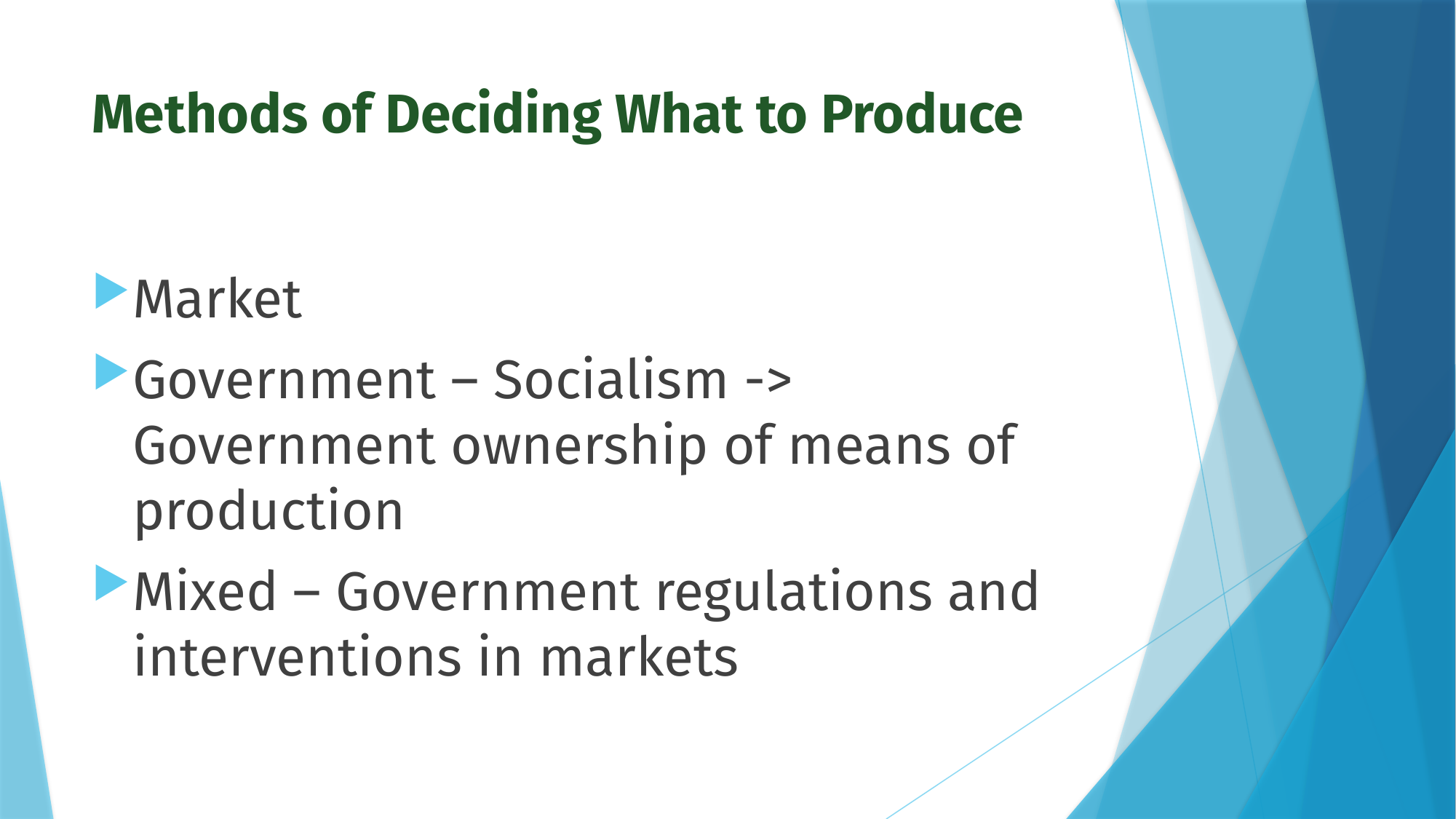

# Methods of Deciding What to Produce
Market
Government – Socialism -> Government ownership of means of production
Mixed – Government regulations and interventions in markets